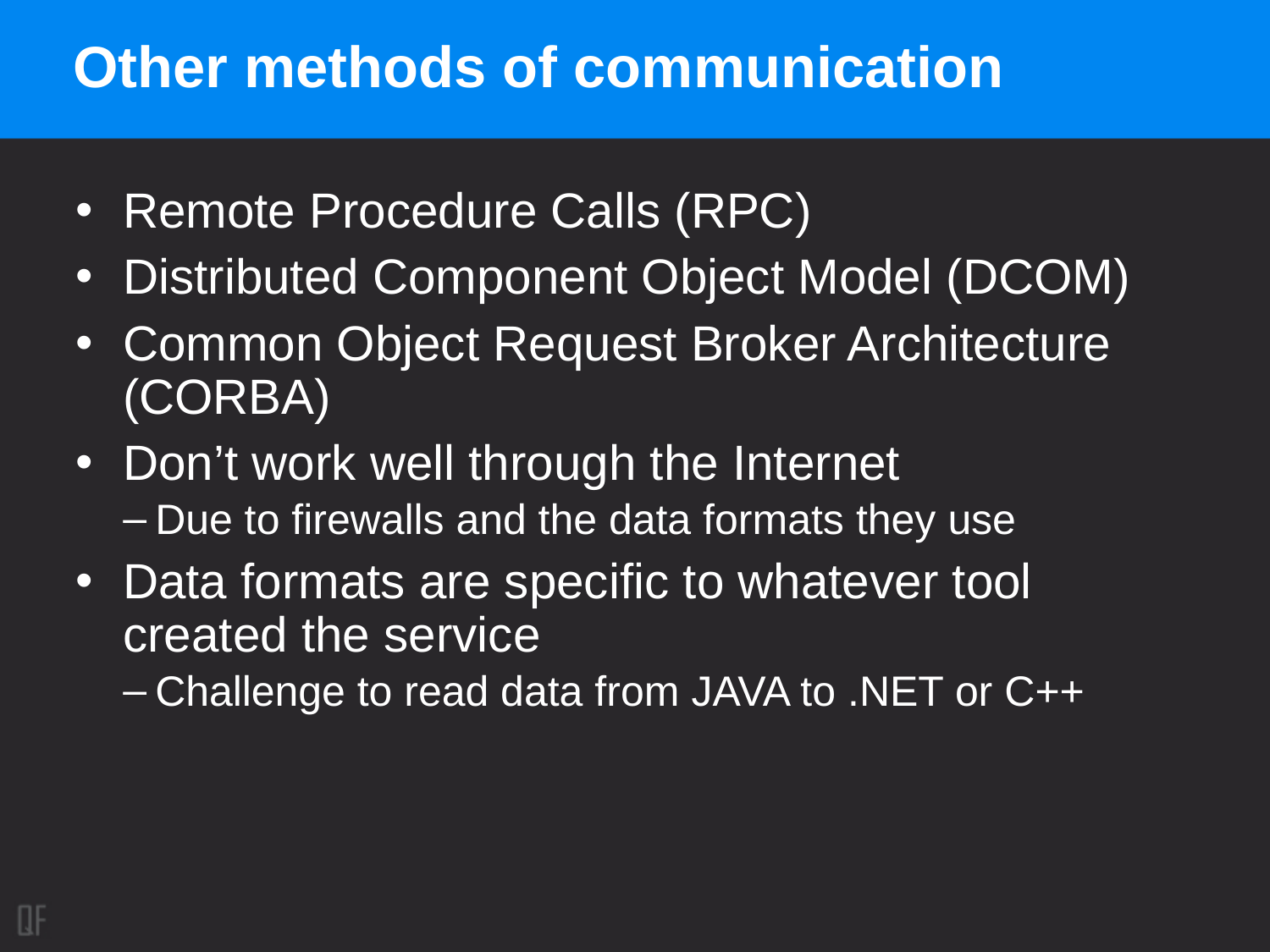

# Other methods of communication
Remote Procedure Calls (RPC)
Distributed Component Object Model (DCOM)
Common Object Request Broker Architecture (CORBA)
Don’t work well through the Internet
Due to firewalls and the data formats they use
Data formats are specific to whatever tool created the service
Challenge to read data from JAVA to .NET or C++